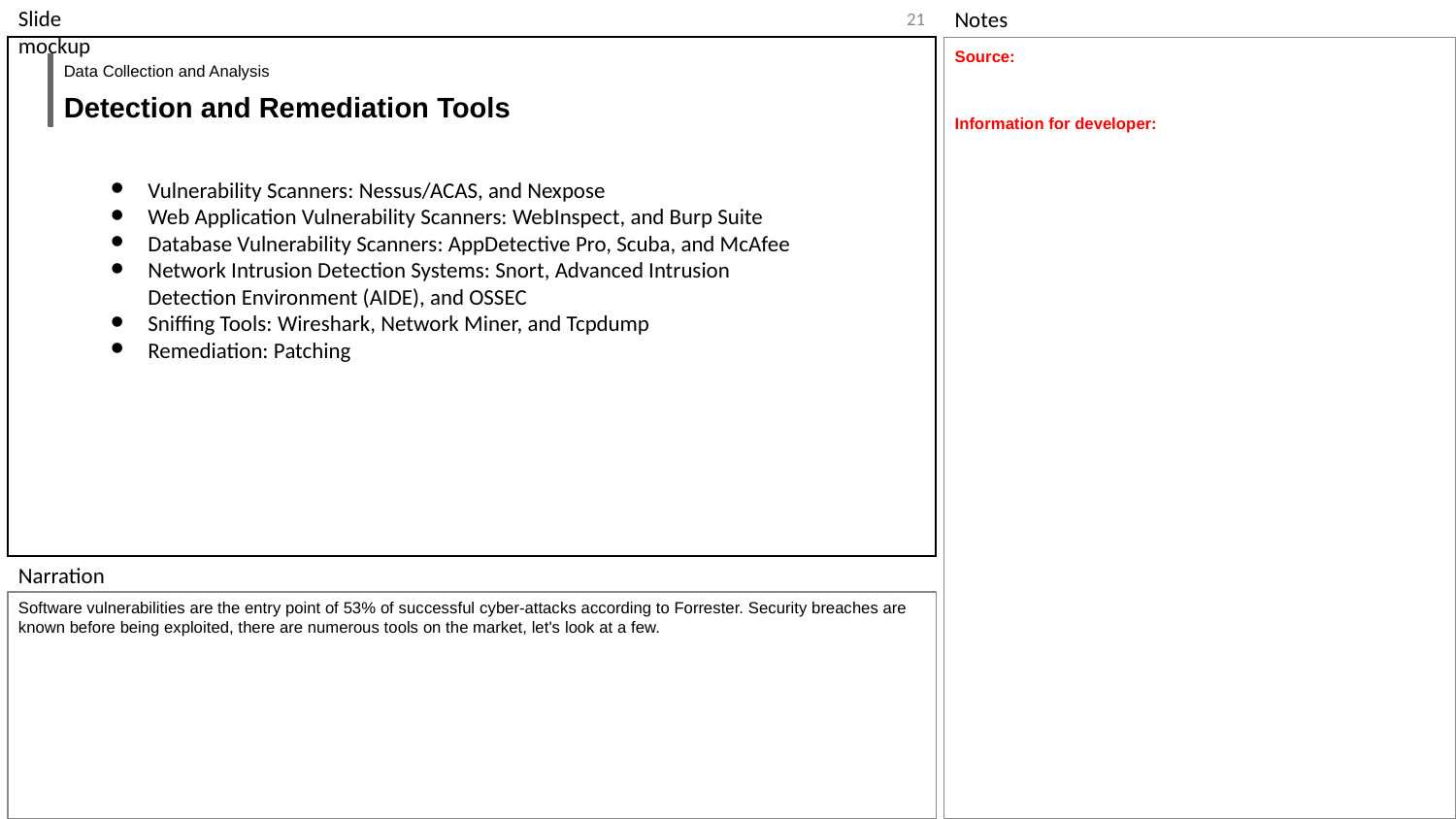

21
Source:

Information for developer:

Data Collection and Analysis

Detection and Remediation Tools
Vulnerability Scanners: Nessus/ACAS, and Nexpose
Web Application Vulnerability Scanners: WebInspect, and Burp Suite
Database Vulnerability Scanners: AppDetective Pro, Scuba, and McAfee
Network Intrusion Detection Systems: Snort, Advanced Intrusion Detection Environment (AIDE), and OSSEC
Sniffing Tools: Wireshark, Network Miner, and Tcpdump
Remediation: Patching
Software vulnerabilities are the entry point of 53% of successful cyber-attacks according to Forrester. Security breaches are known before being exploited, there are numerous tools on the market, let's look at a few.